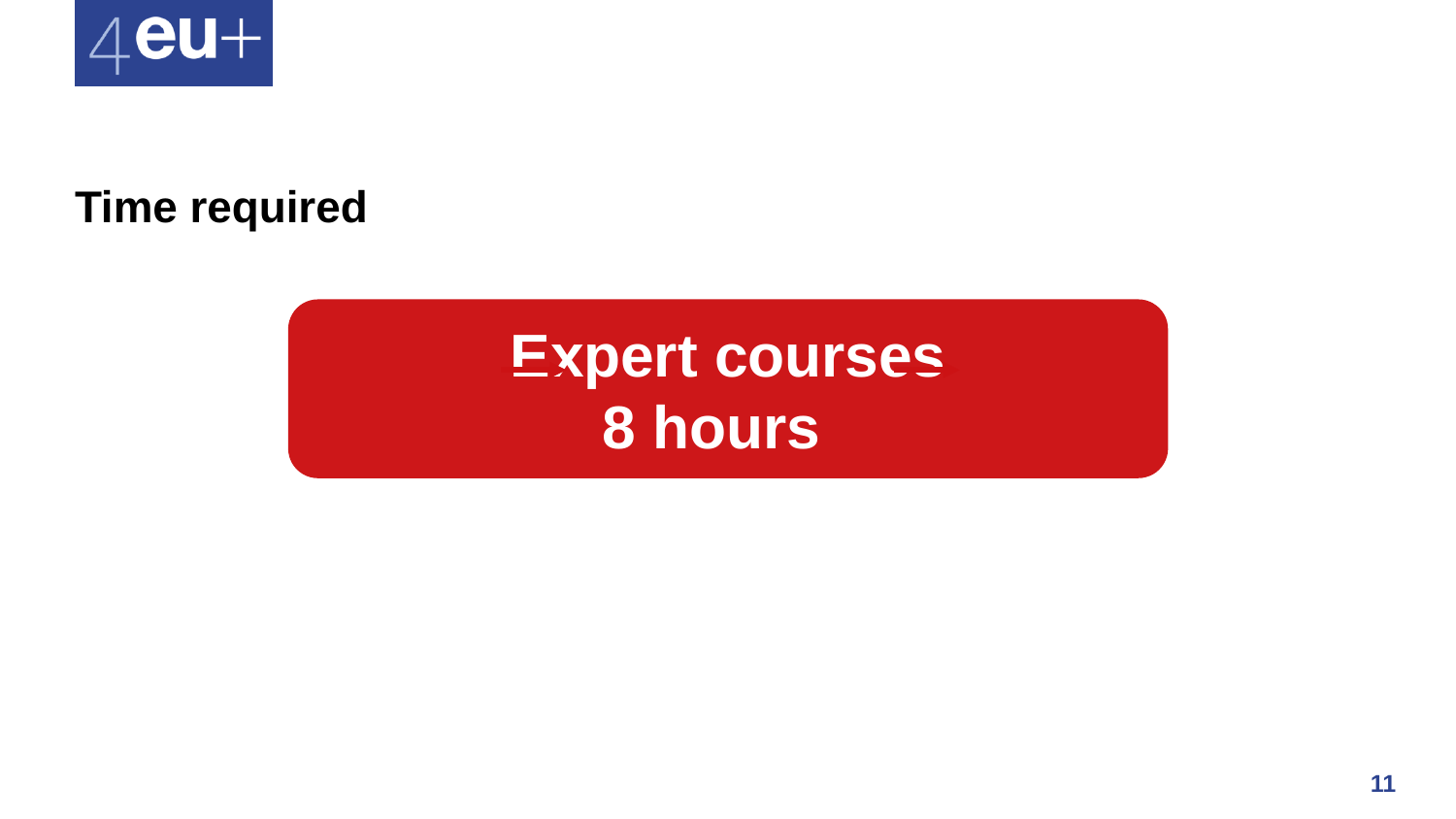

# Time required
Expert courses
8 hours

11